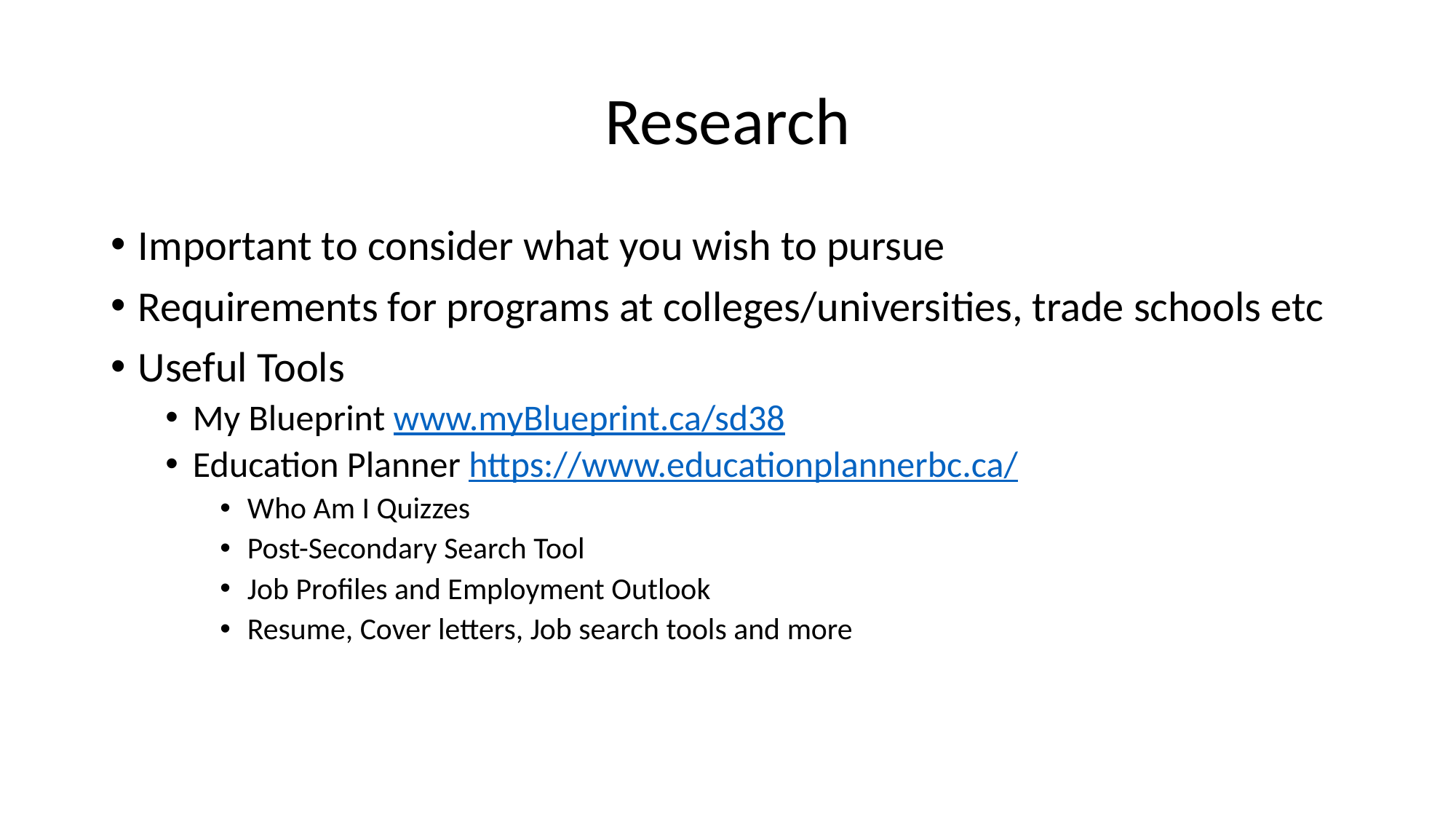

# Research
Important to consider what you wish to pursue
Requirements for programs at colleges/universities, trade schools etc
Useful Tools
My Blueprint www.myBlueprint.ca/sd38
Education Planner https://www.educationplannerbc.ca/
Who Am I Quizzes
Post-Secondary Search Tool
Job Profiles and Employment Outlook
Resume, Cover letters, Job search tools and more